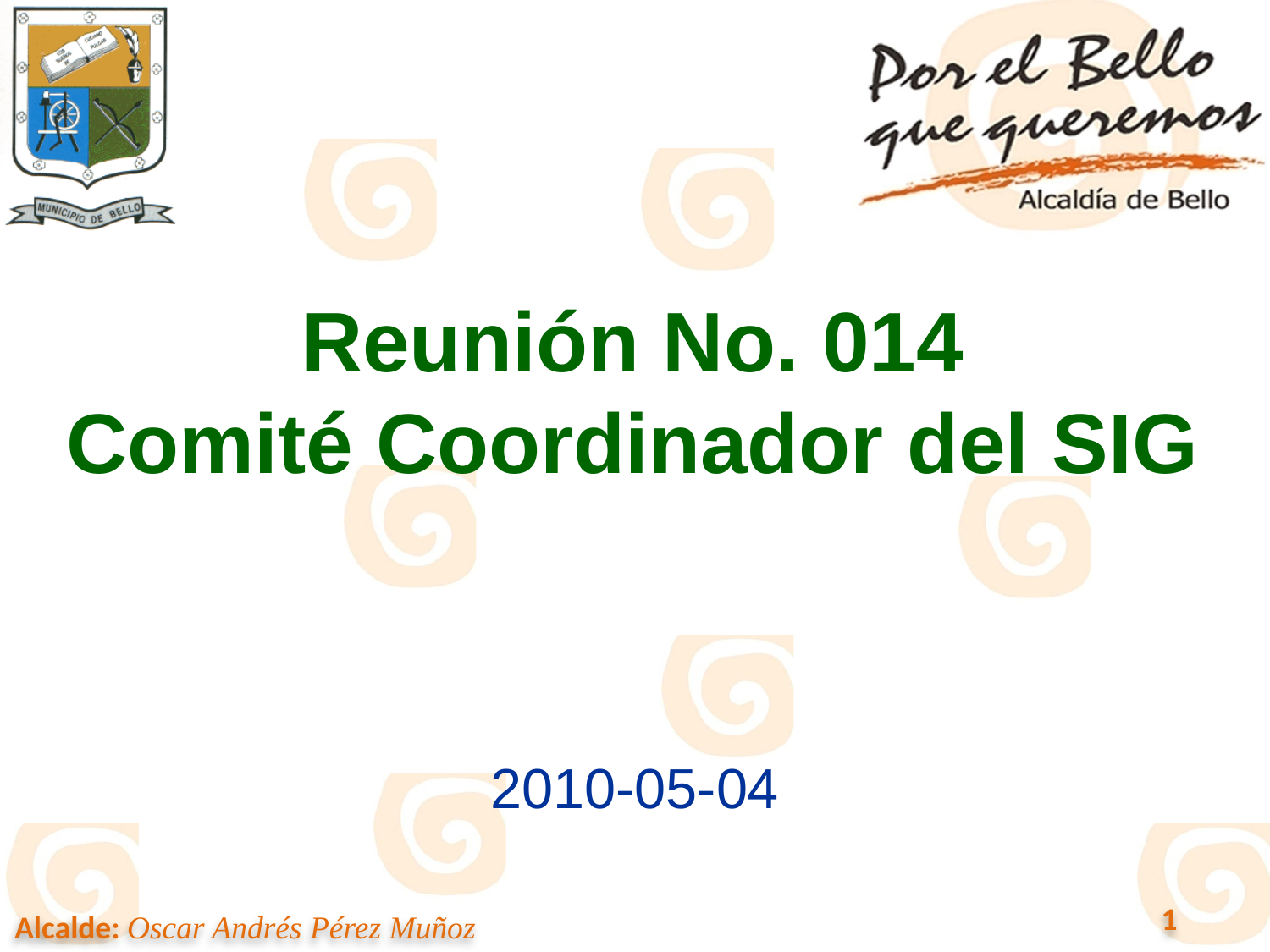

# Reunión No. 014 Comité Coordinador del SIG
2010-05-04